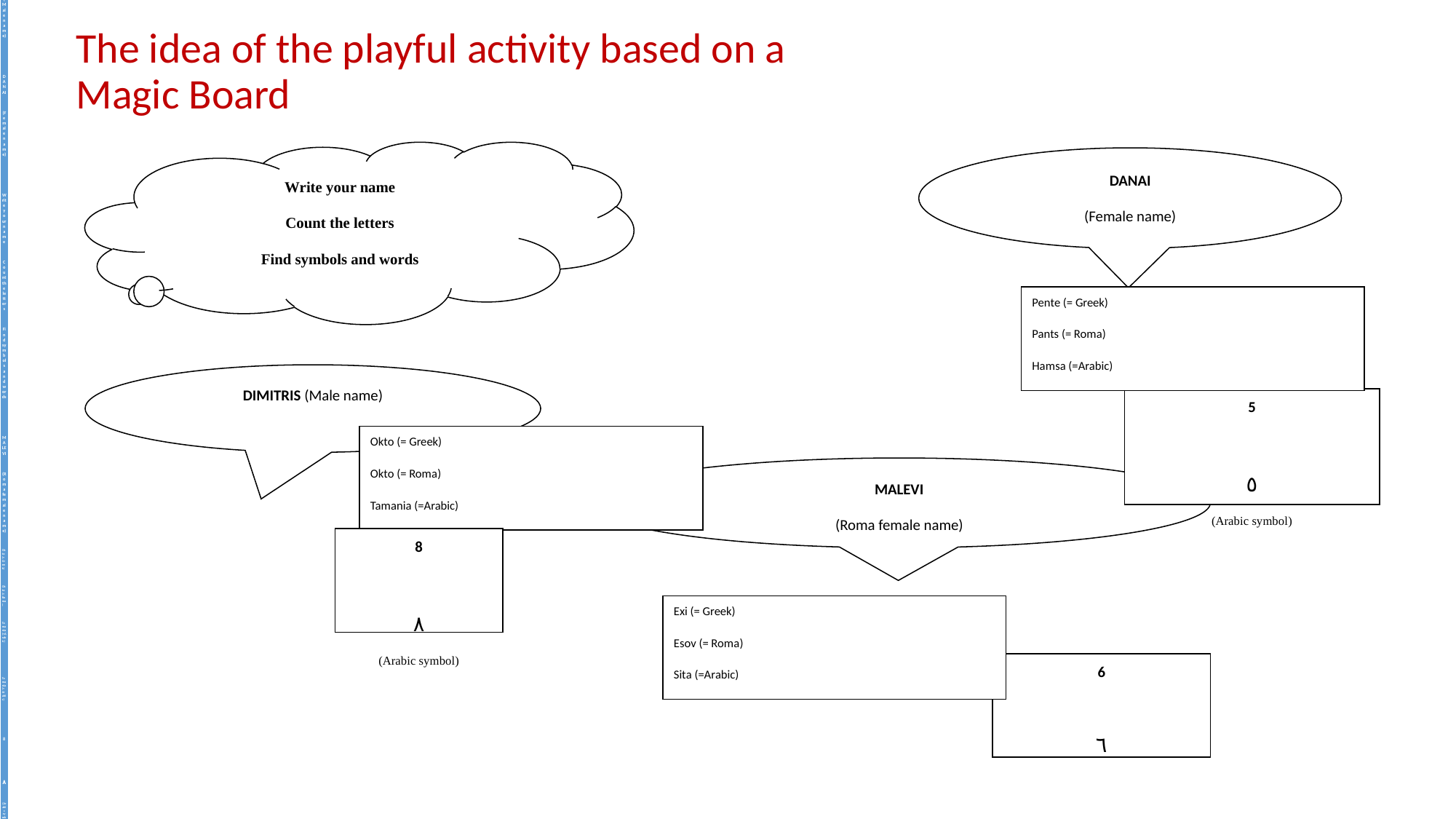

Diagram 1. Anchoring the game ‘my name: my number’

| DIMITRIS (Male name)   DANAI (Female name)   Write your name Count the letters Find symbols and words   MALEVI (Roma female name) Okto (= Greek) Okto (= Roma) Tamania (=Arabic)   Tamania (= Arabic)   8   ٨ (Arabic symbol)   5   ٥ (Arabic symbol)   Pente (= Greek) Pants (= Roma) Hamsa (=Arabic)   Hamsa (= Arabic)   6   ٦   Exi (= Greek) Esov (= Roma) Sita (=Arabic)   Sita (= Arabic) |
| --- |
# The idea of the playful activity based on a Magic Board
Write your name
Count the letters
Find symbols and words

DANAI
(Female name)

Pente (= Greek)
Pants (= Roma)
Hamsa (=Arabic)

DIMITRIS (Male name)

5

٥
(Arabic symbol)

Okto (= Greek)
Okto (= Roma)
Tamania (=Arabic)

MALEVI
(Roma female name)
8

٨
(Arabic symbol)

Exi (= Greek)
Esov (= Roma)
Sita (=Arabic)

6

٦